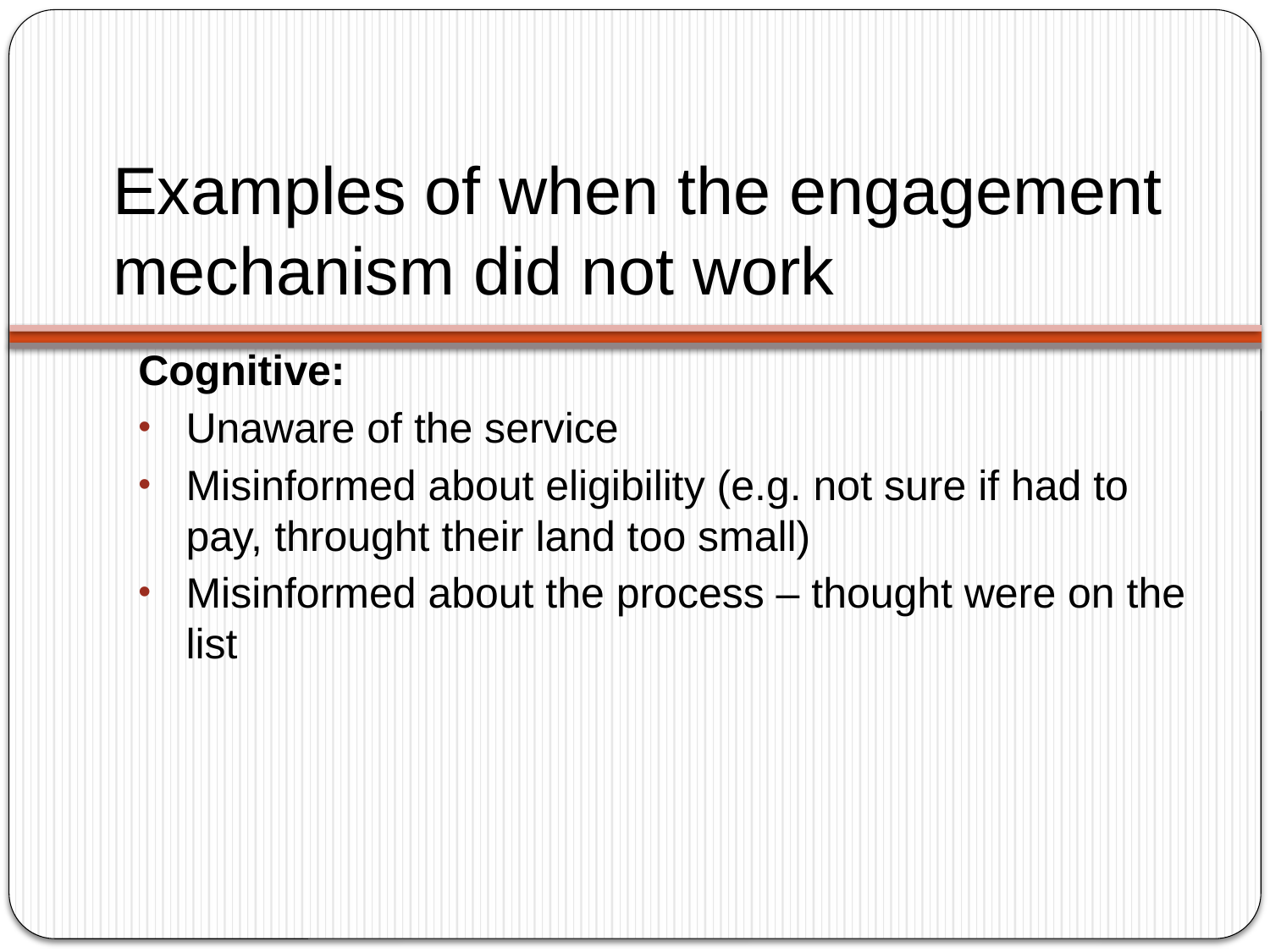

# Examples of when the engagement mechanism did not work
Cognitive:
Unaware of the service
Misinformed about eligibility (e.g. not sure if had to pay, throught their land too small)
Misinformed about the process – thought were on the list